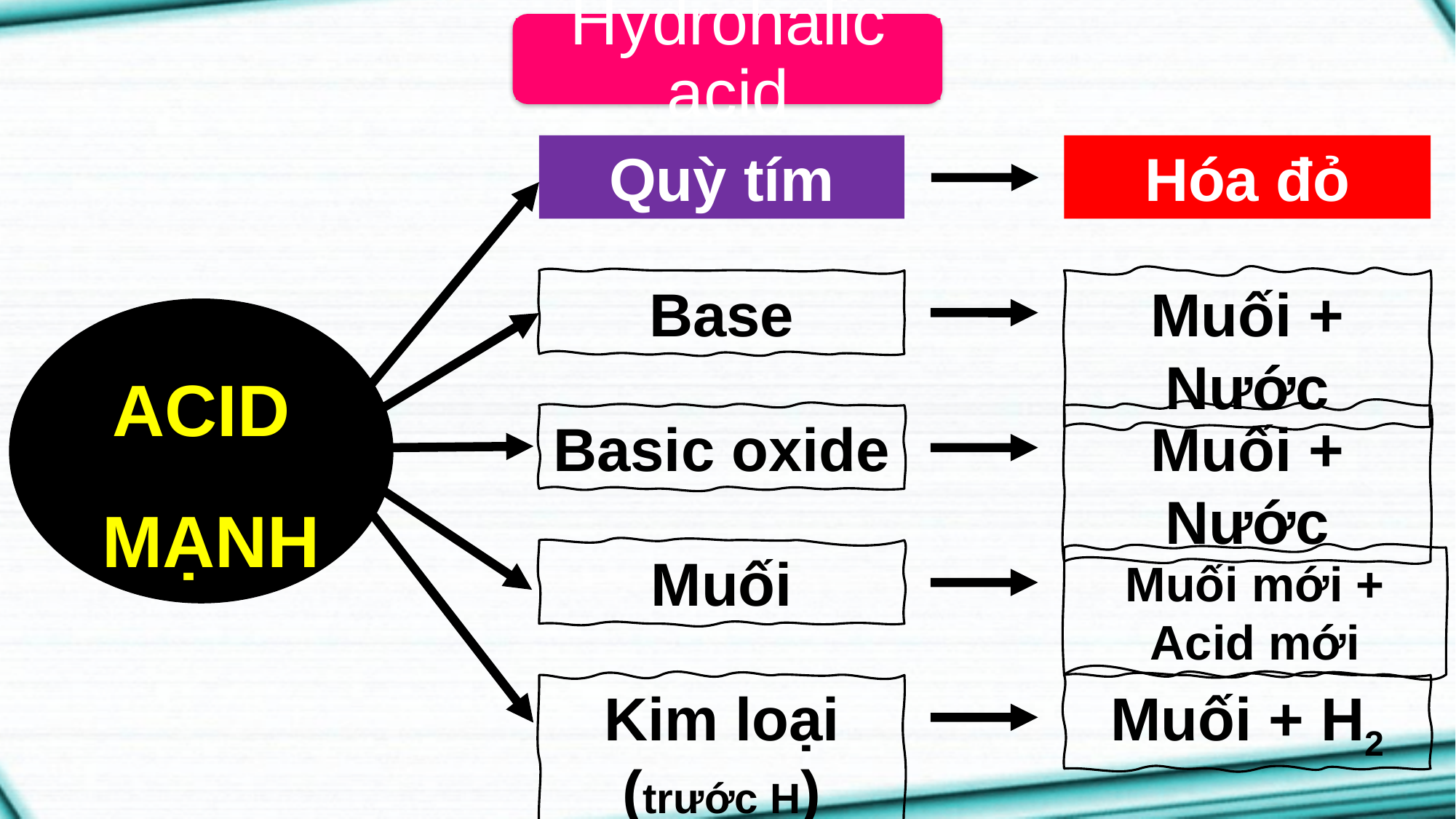

Hydrohalic acid
Quỳ tím
Hóa đỏ

Base
Muối + Nước
ACID
 MẠNH

Basic oxide
Muối + Nước

Muối
Muối mới + Acid mới

Kim loại (trước H)
Muối + H2